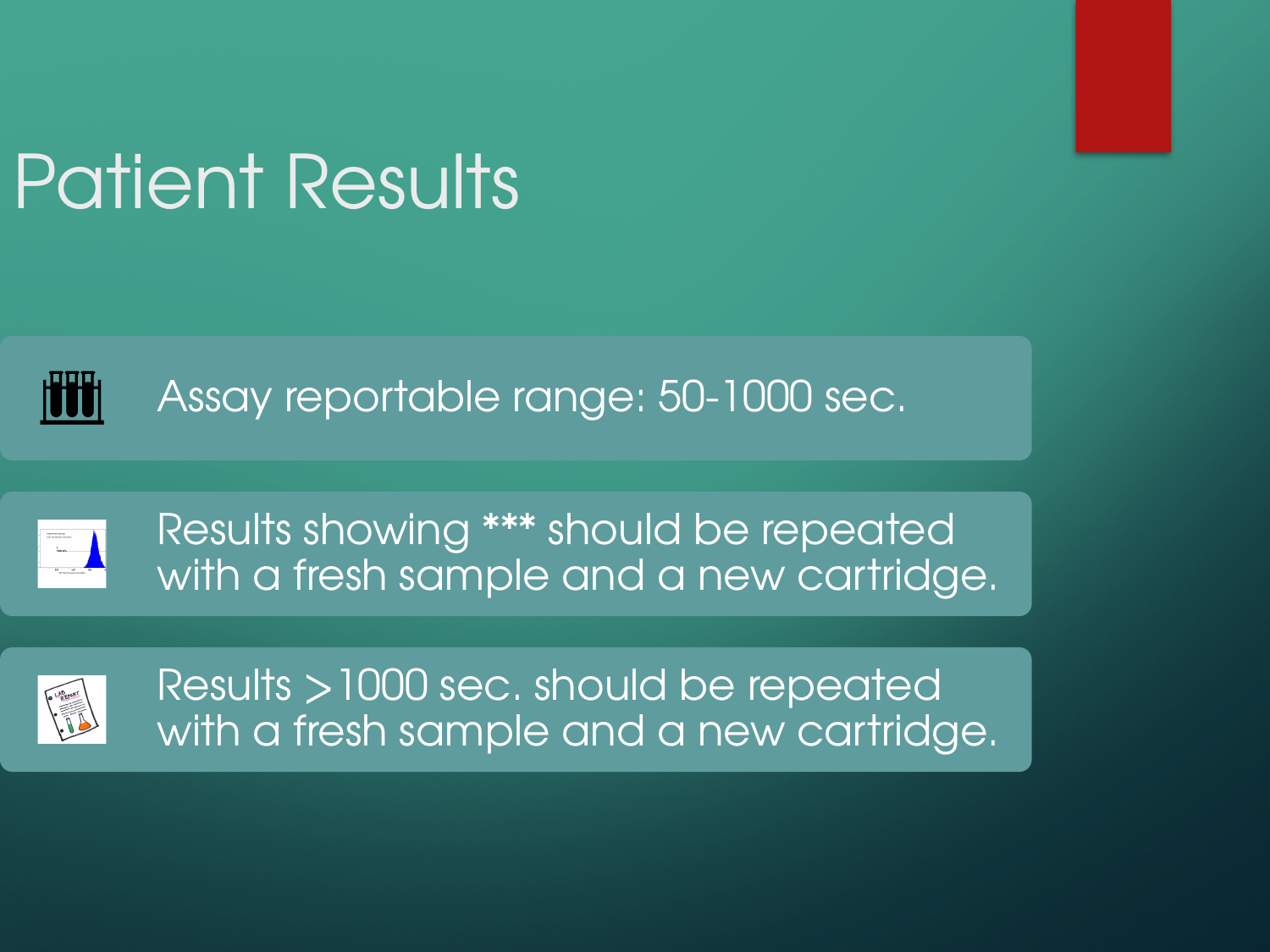

Patient Results
Assay reportable range: 50-1000 sec.
Results showing *** should be repeated with a fresh sample and a new cartridge.
Results >1000 sec. should be repeated with a fresh sample and a new cartridge.